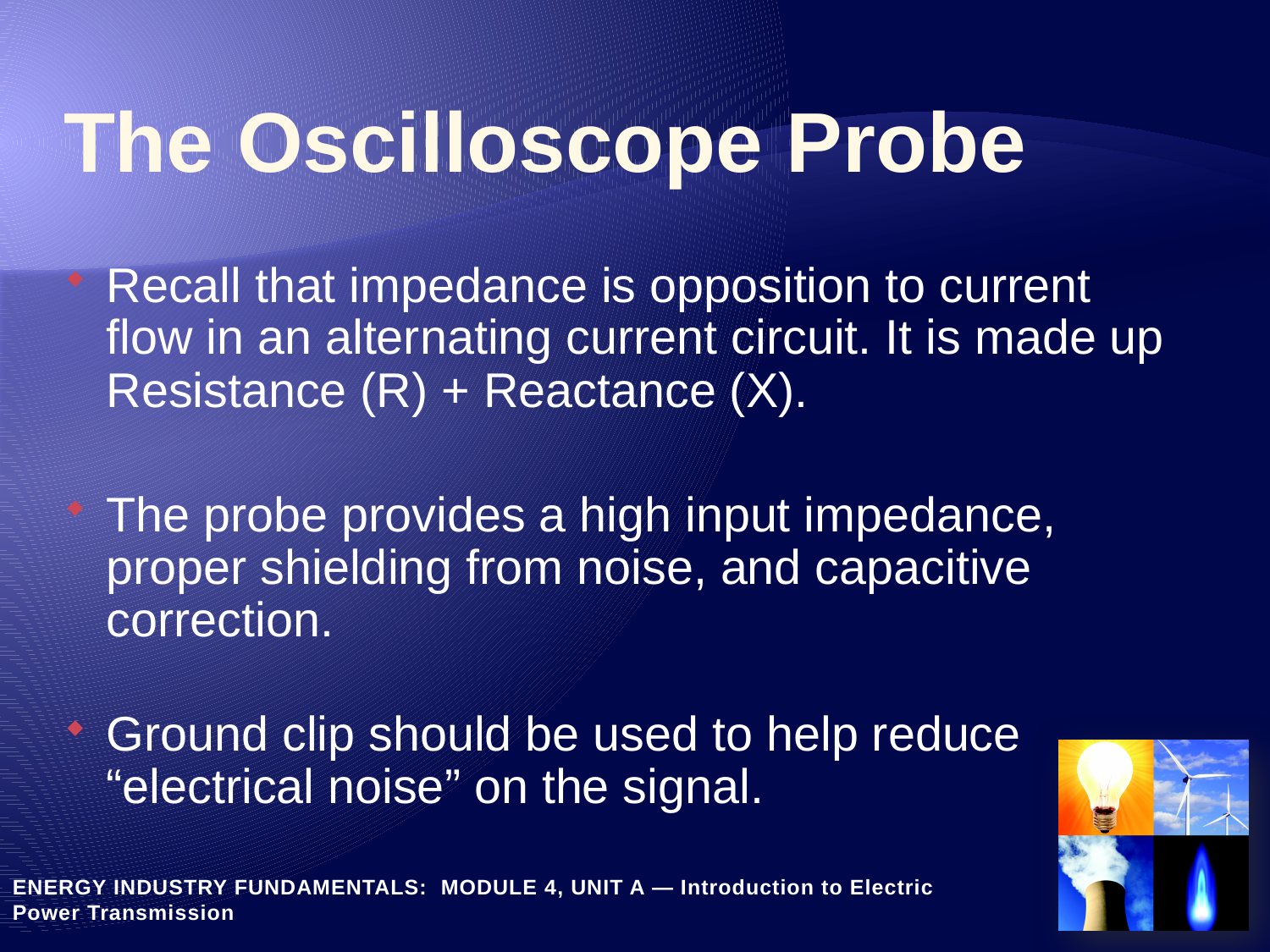

# The Oscilloscope Probe
Recall that impedance is opposition to current flow in an alternating current circuit. It is made up Resistance (R) + Reactance (X).

The probe provides a high input impedance, proper shielding from noise, and capacitive correction.
Ground clip should be used to help reduce “electrical noise” on the signal.